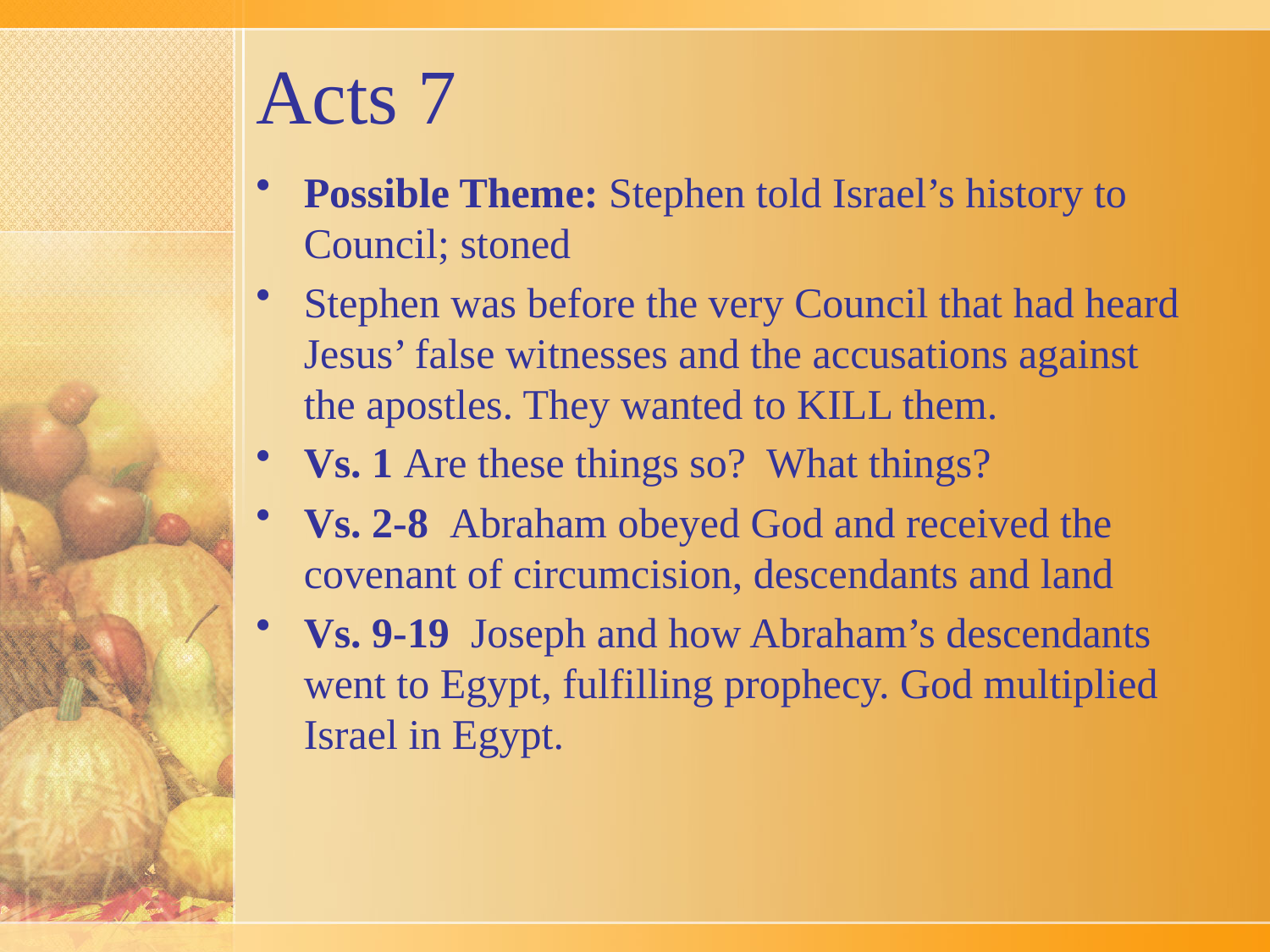

# Acts 7
Possible Theme: Stephen told Israel’s history to Council; stoned
Stephen was before the very Council that had heard Jesus’ false witnesses and the accusations against the apostles. They wanted to KILL them.
Vs. 1 Are these things so?  What things?
Vs. 2-8  Abraham obeyed God and received the covenant of circumcision, descendants and land
Vs. 9-19  Joseph and how Abraham’s descendants went to Egypt, fulfilling prophecy. God multiplied Israel in Egypt.